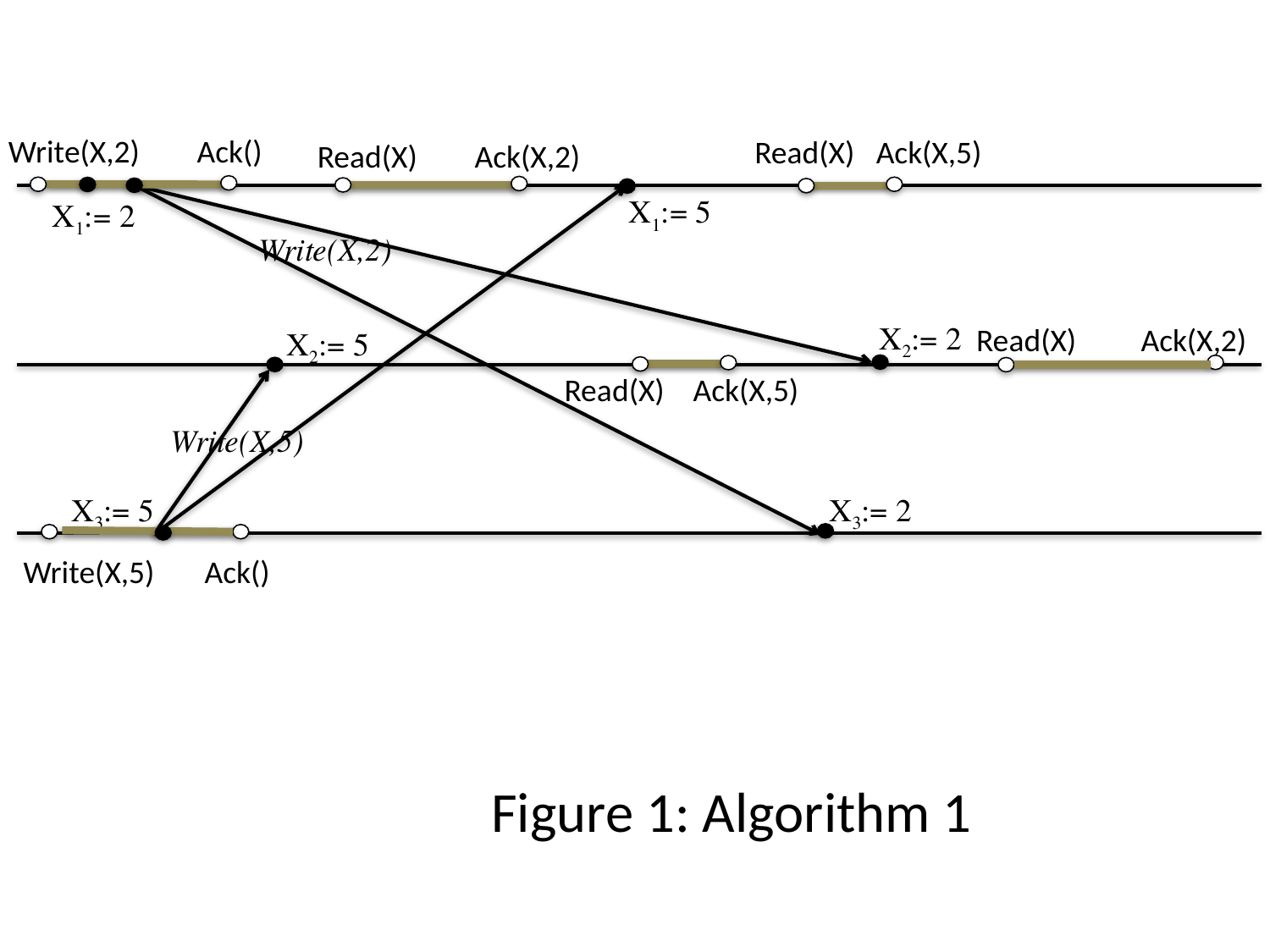

Write(X,2)        Ack()
Read(X)   Ack(X,5)
Read(X)        Ack(X,2)

X1:= 5
X1:= 2
Write(X,2)
X2:= 2
Read(X)         Ack(X,2)
X2:= 5

Write(X,5)
X3:= 5
X3:= 2

Write(X,5)       Ack()
Read(X)    Ack(X,5)
Figure 1: Algorithm 1